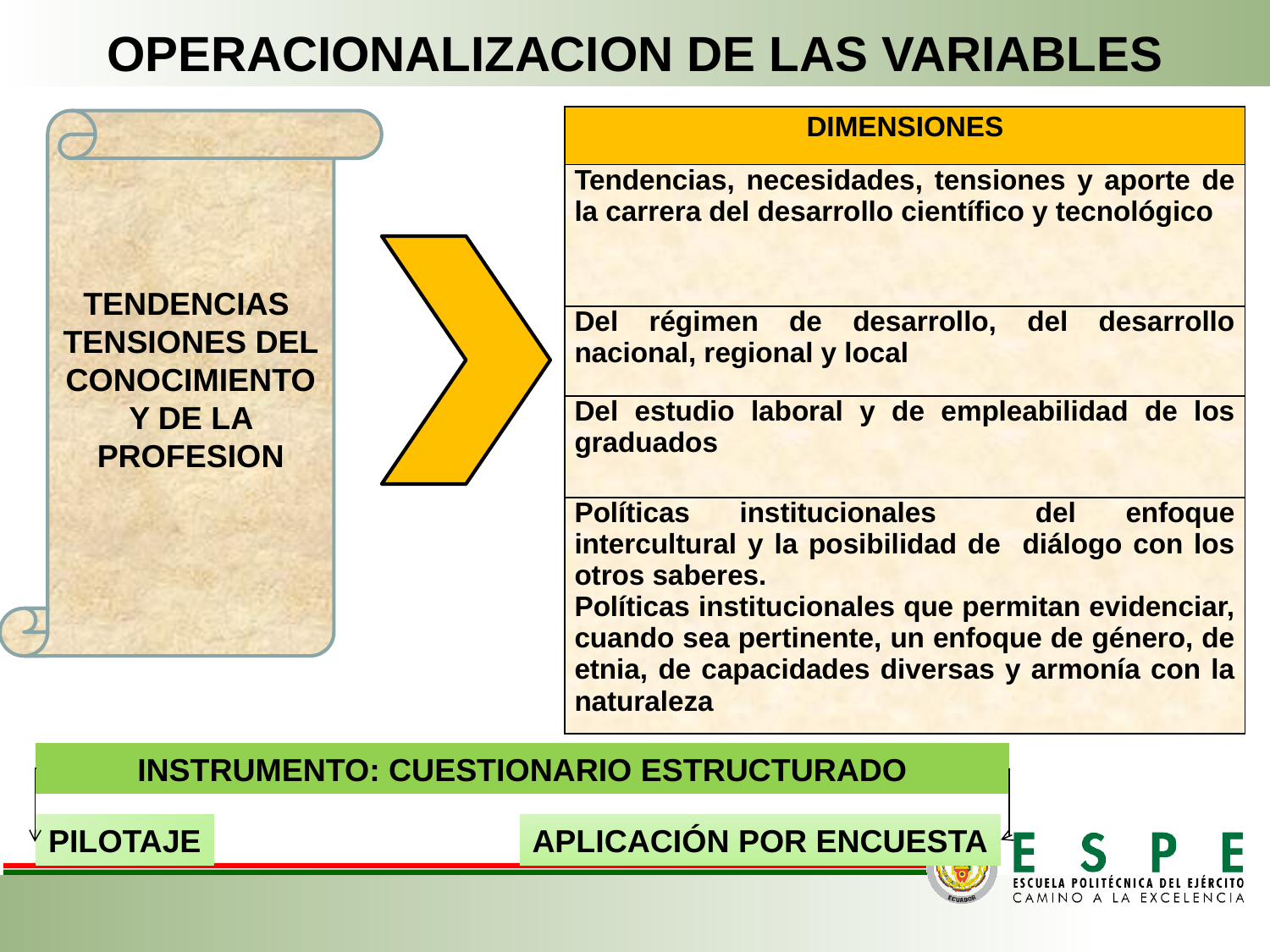

OPERACIONALIZACION DE LAS VARIABLES
| DIMENSIONES |
| --- |
| Tendencias, necesidades, tensiones y aporte de la carrera del desarrollo científico y tecnológico |
| Del régimen de desarrollo, del desarrollo nacional, regional y local |
| Del estudio laboral y de empleabilidad de los graduados |
| Políticas institucionales del enfoque intercultural y la posibilidad de diálogo con los otros saberes. Políticas institucionales que permitan evidenciar, cuando sea pertinente, un enfoque de género, de etnia, de capacidades diversas y armonía con la naturaleza |
TENDENCIAS
TENSIONES DEL CONOCIMIENTO Y DE LA PROFESION

INSTRUMENTO: CUESTIONARIO ESTRUCTURADO
PILOTAJE
APLICACIÓN POR ENCUESTA